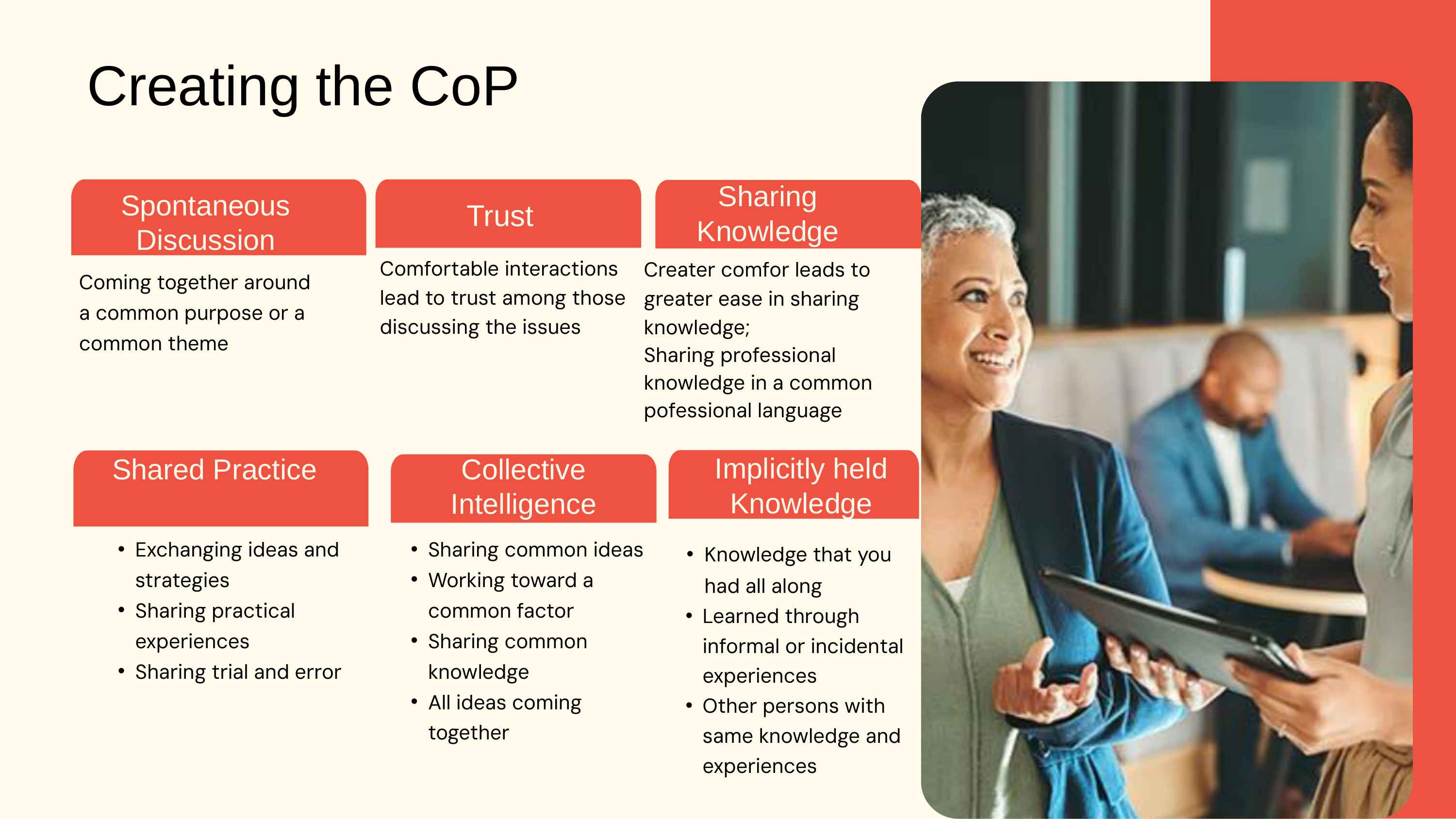

Creating the CoP

Sharing Knowledge

Spontaneous Discussion
Trust
Comfortable interactions lead to trust among those discussing the issues
Creater comfor leads to greater ease in sharing knowledge;
Sharing professional knowledge in a common pofessional language
Coming together around a common purpose or a common theme
Implicitly held Knowledge

Shared Practice
Collective Intelligence

Exchanging ideas and strategies
Sharing practical experiences
Sharing trial and error
Sharing common ideas
Working toward a common factor
Sharing common knowledge
All ideas coming together
Knowledge that you had all along
Learned through informal or incidental experiences
Other persons with same knowledge and experiences